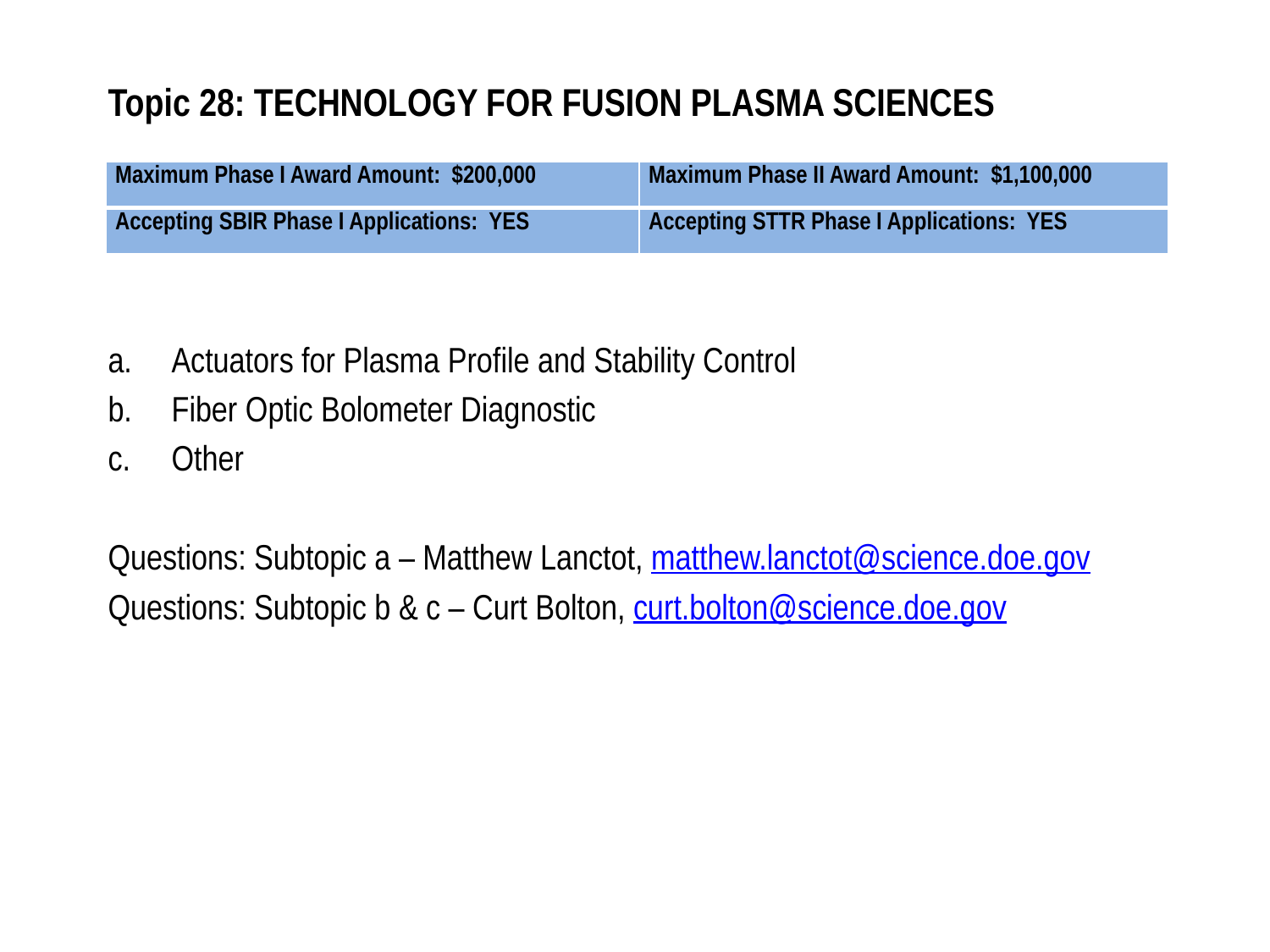

# Topic 28: TECHNOLOGY FOR FUSION PLASMA SCIENCES
| Maximum Phase I Award Amount: $200,000 | Maximum Phase II Award Amount: $1,100,000 |
| --- | --- |
| Accepting SBIR Phase I Applications: YES | Accepting STTR Phase I Applications: YES |

Actuators for Plasma Profile and Stability Control
Fiber Optic Bolometer Diagnostic
Other

Questions: Subtopic a – Matthew Lanctot, matthew.lanctot@science.doe.gov
Questions: Subtopic b & c – Curt Bolton, curt.bolton@science.doe.gov